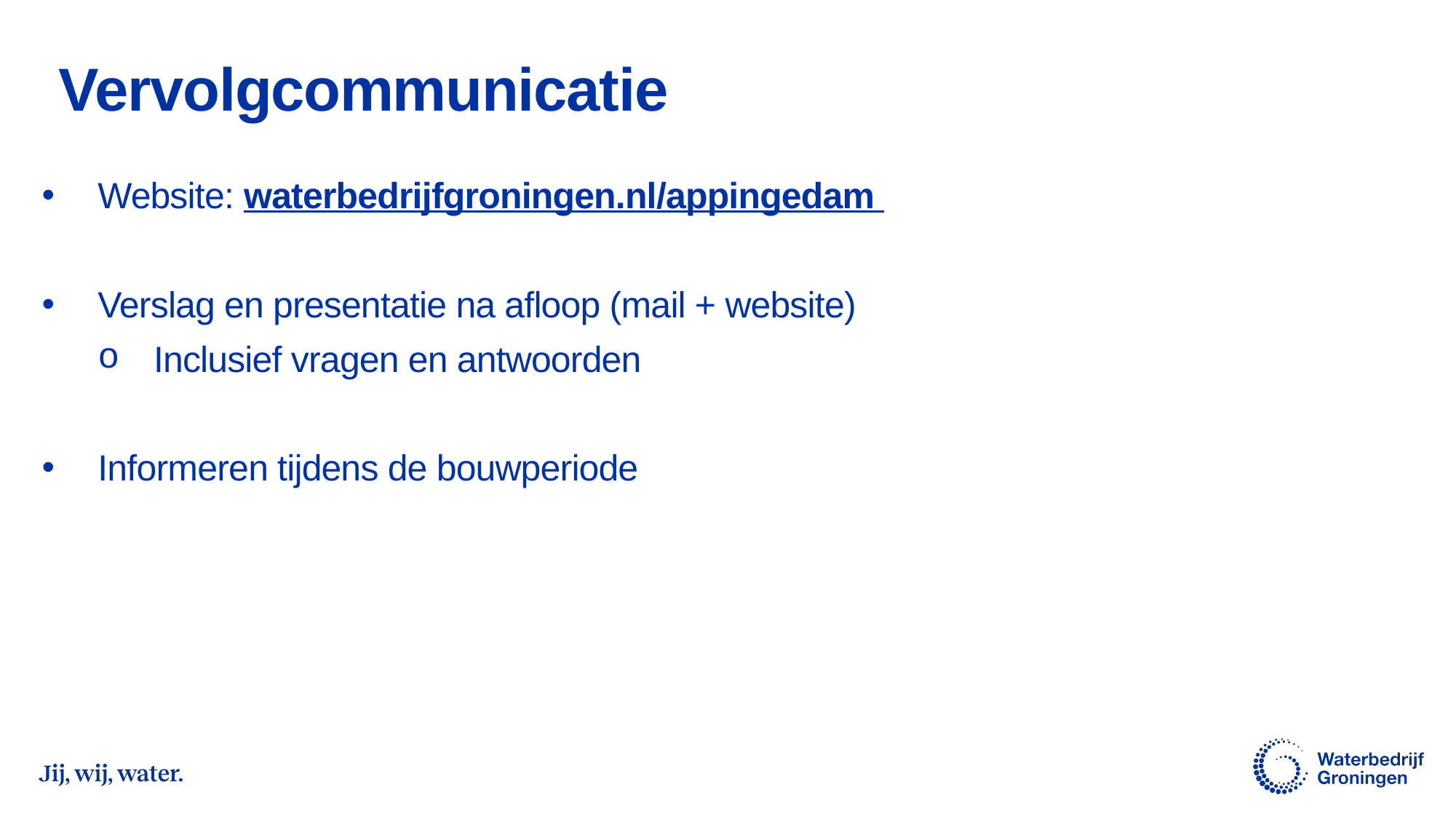

Vervolgcommunicatie
Website: waterbedrijfgroningen.nl/appingedam

Verslag en presentatie na afloop (mail + website)
Inclusief vragen en antwoorden

Informeren tijdens de bouwperiode